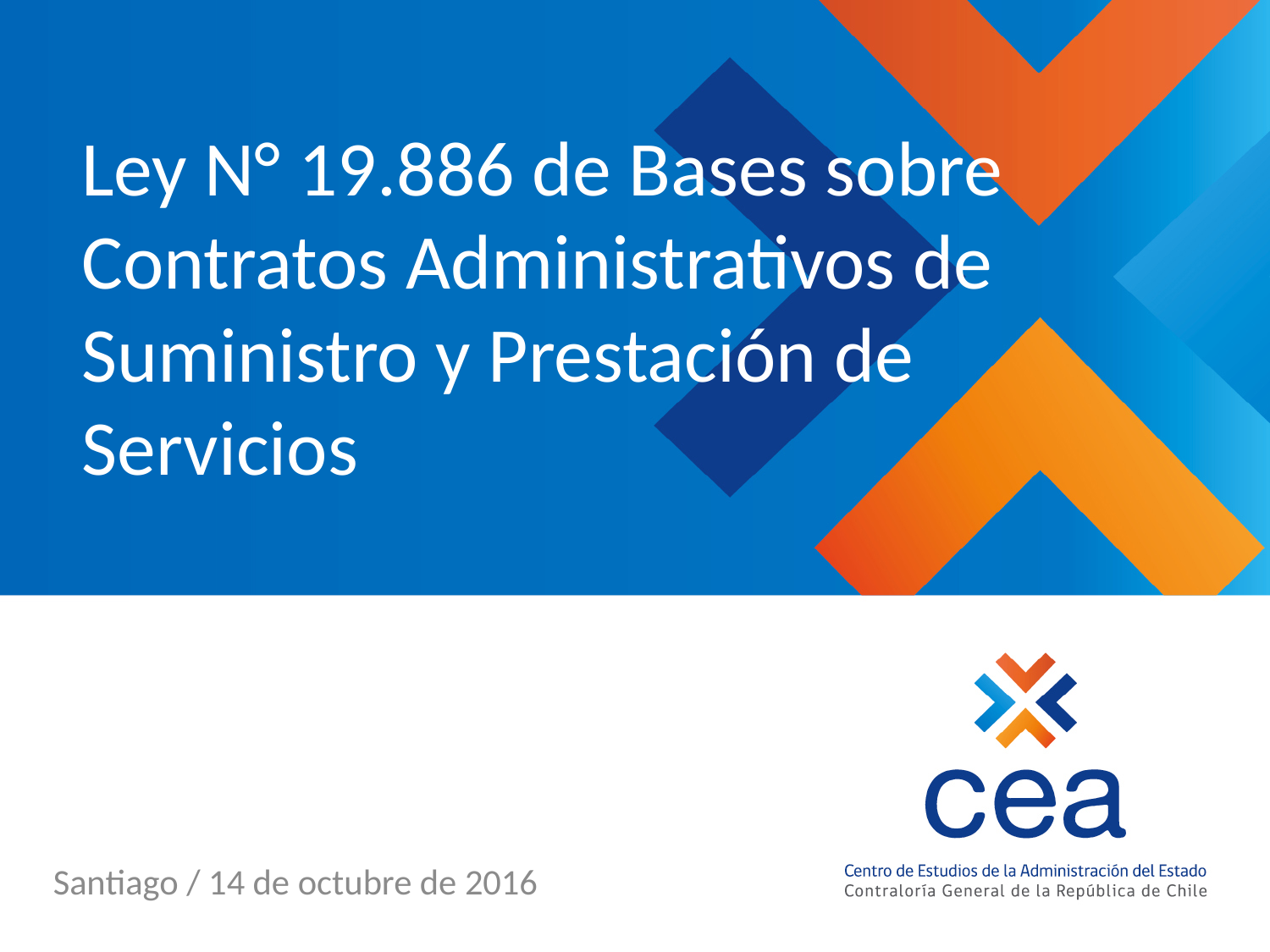

# Ley N° 19.886 de Bases sobre Contratos Administrativos de Suministro y Prestación de Servicios
Santiago / 14 de octubre de 2016